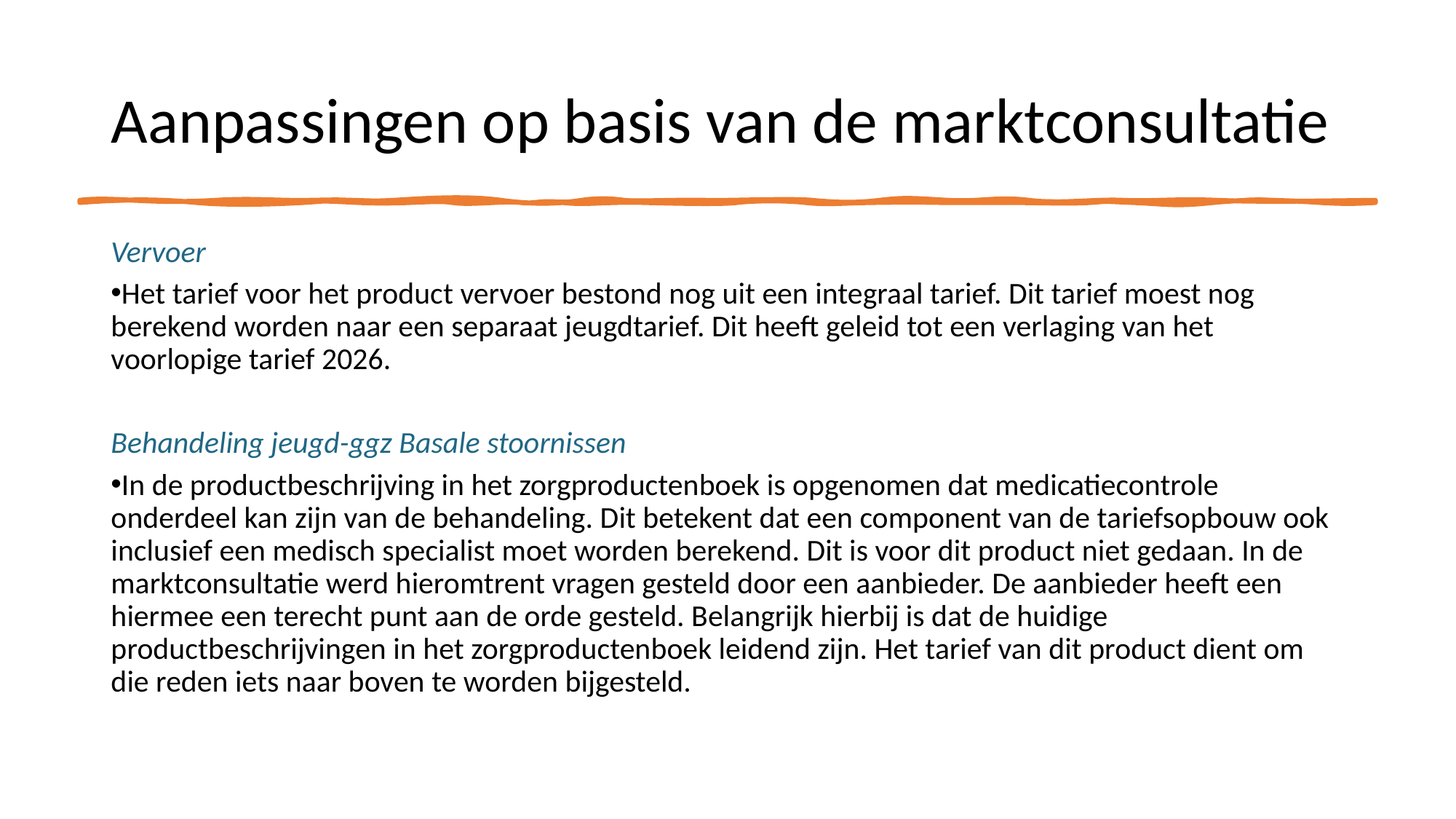

Aanpassingen op basis van de marktconsultatie

Vervoer
Het tarief voor het product vervoer bestond nog uit een integraal tarief. Dit tarief moest nog berekend worden naar een separaat jeugdtarief. Dit heeft geleid tot een verlaging van het voorlopige tarief 2026.

Behandeling jeugd-ggz Basale stoornissen
In de productbeschrijving in het zorgproductenboek is opgenomen dat medicatiecontrole onderdeel kan zijn van de behandeling. Dit betekent dat een component van de tariefsopbouw ook inclusief een medisch specialist moet worden berekend. Dit is voor dit product niet gedaan. In de marktconsultatie werd hieromtrent vragen gesteld door een aanbieder. De aanbieder heeft een hiermee een terecht punt aan de orde gesteld. Belangrijk hierbij is dat de huidige productbeschrijvingen in het zorgproductenboek leidend zijn. Het tarief van dit product dient om die reden iets naar boven te worden bijgesteld.